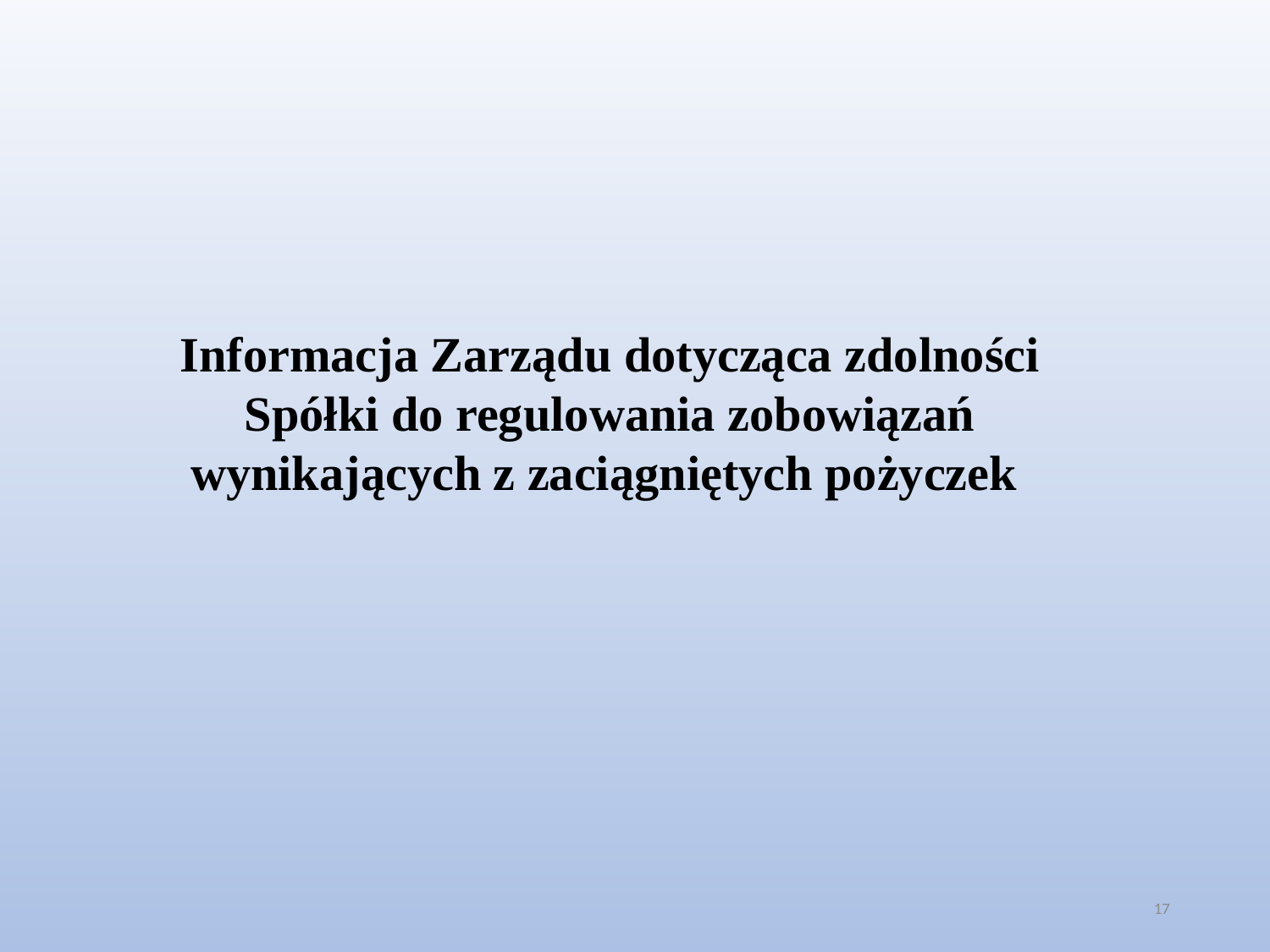

Informacja Zarządu dotycząca zdolności Spółki do regulowania zobowiązań wynikających z zaciągniętych pożyczek
17